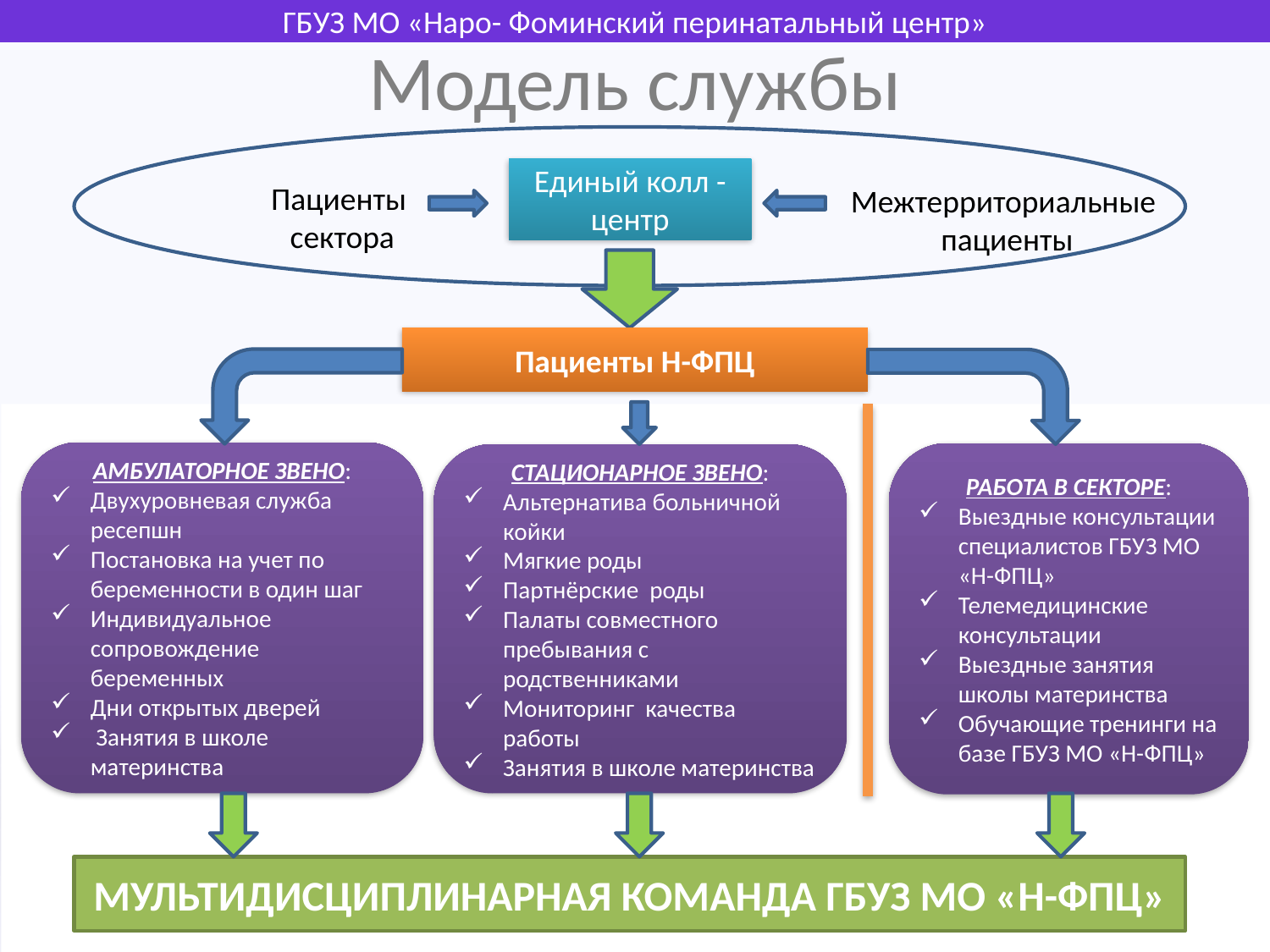

ГБУЗ МО «Наро- Фоминский перинатальный центр»
# Модель службы

Единый колл - центр
Пациенты
сектора
Межтерриториальные
пациенты

Пациенты Н-ФПЦ

АМБУЛАТОРНОЕ ЗВЕНО:
Двухуровневая служба ресепшн
Постановка на учет по беременности в один шаг
Индивидуальное сопровождение беременных
Дни открытых дверей
 Занятия в школе материнства
РАБОТА В СЕКТОРЕ:
Выездные консультации специалистов ГБУЗ МО «Н-ФПЦ»
Телемедицинские консультации
Выездные занятия школы материнства
Обучающие тренинги на базе ГБУЗ МО «Н-ФПЦ»
СТАЦИОНАРНОЕ ЗВЕНО:
Альтернатива больничной койки
Мягкие роды
Партнёрские  роды
Палаты совместного пребывания с родственниками
Мониторинг  качества работы
Занятия в школе материнства

МУЛЬТИДИСЦИПЛИНАРНАЯ КОМАНДА ГБУЗ МО «Н-ФПЦ»